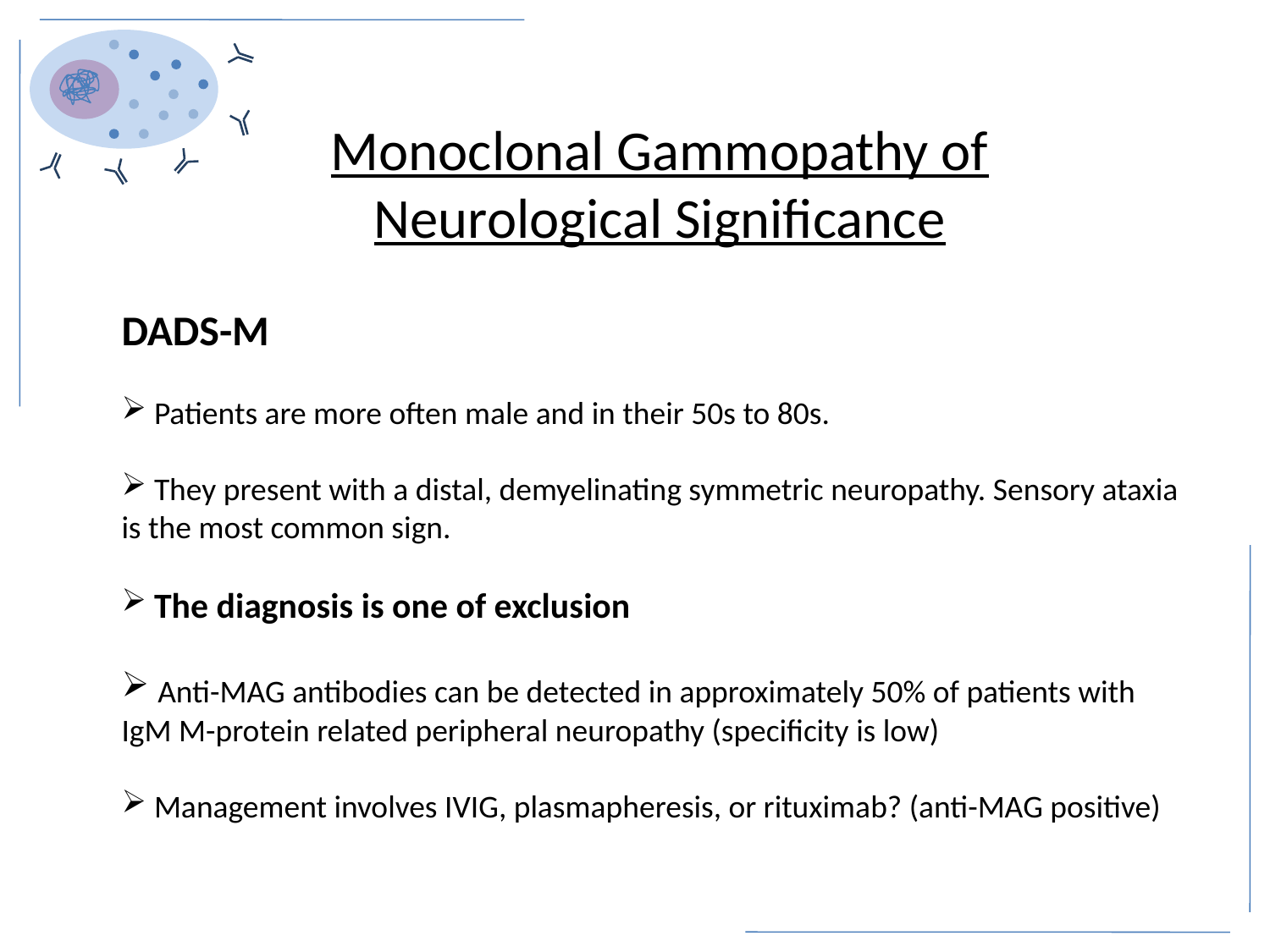

Monoclonal Gammopathy of Neurological Significance
DADS-M

 Patients are more often male and in their 50s to 80s.

 They present with a distal, demyelinating symmetric neuropathy. Sensory ataxia is the most common sign.

 The diagnosis is one of exclusion

 Anti-MAG antibodies can be detected in approximately 50% of patients with IgM M-protein related peripheral neuropathy (specificity is low)

 Management involves IVIG, plasmapheresis, or rituximab? (anti-MAG positive)